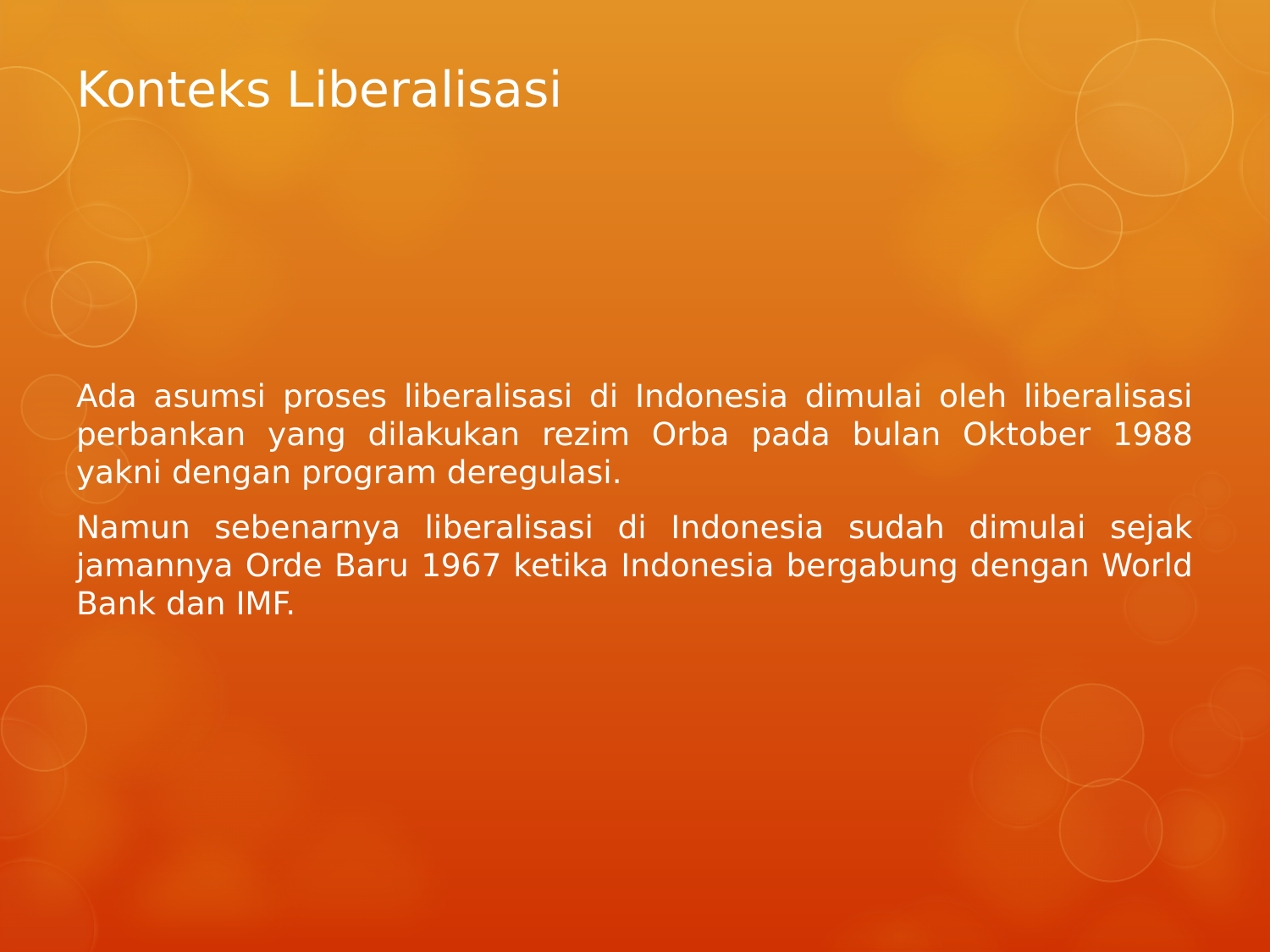

# Konteks Liberalisasi
Ada asumsi proses liberalisasi di Indonesia dimulai oleh liberalisasi perbankan yang dilakukan rezim Orba pada bulan Oktober 1988 yakni dengan program deregulasi.
Namun sebenarnya liberalisasi di Indonesia sudah dimulai sejak jamannya Orde Baru 1967 ketika Indonesia bergabung dengan World Bank dan IMF.